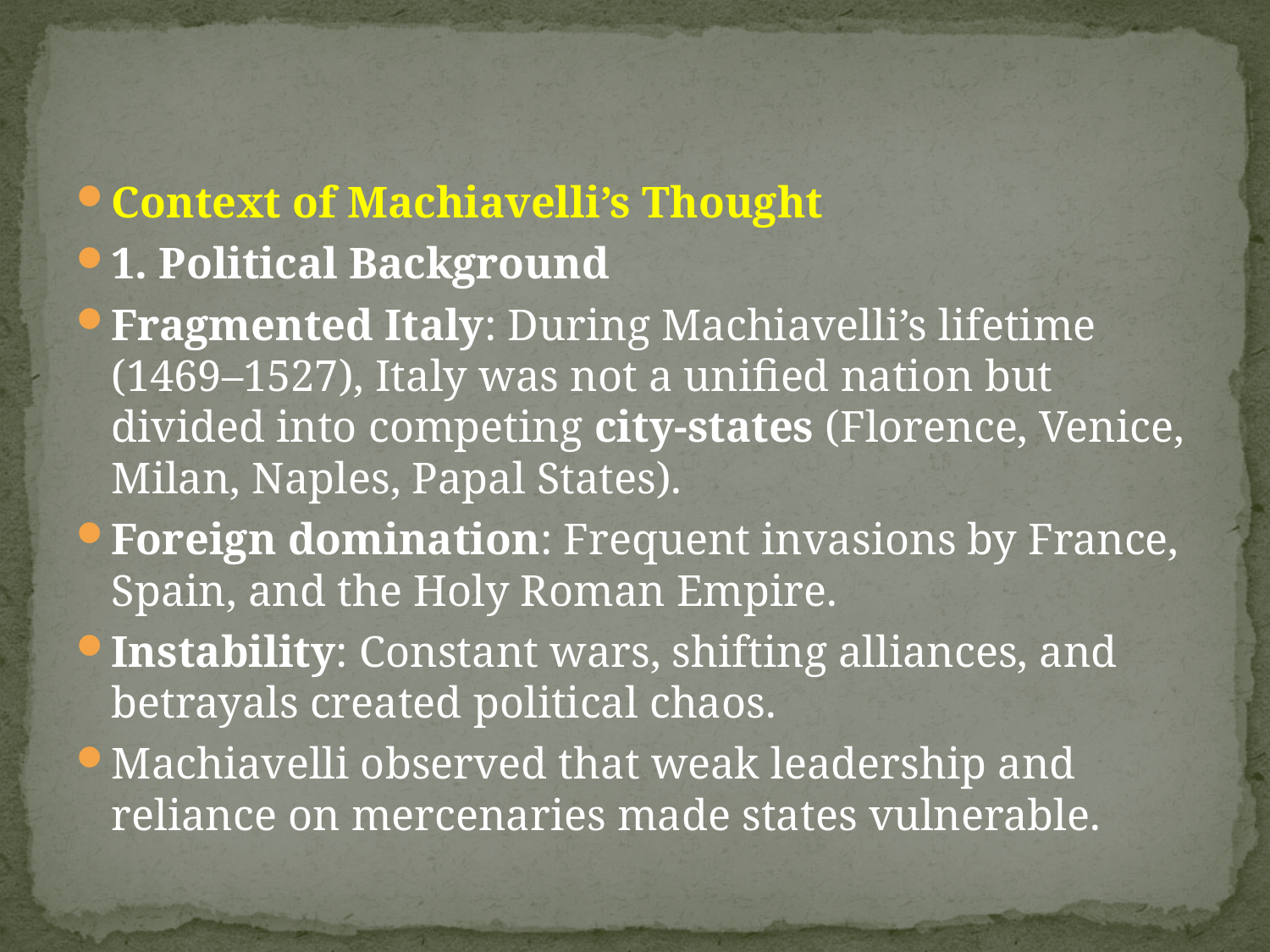

#
Context of Machiavelli’s Thought
1. Political Background
Fragmented Italy: During Machiavelli’s lifetime (1469–1527), Italy was not a unified nation but divided into competing city-states (Florence, Venice, Milan, Naples, Papal States).
Foreign domination: Frequent invasions by France, Spain, and the Holy Roman Empire.
Instability: Constant wars, shifting alliances, and betrayals created political chaos.
Machiavelli observed that weak leadership and reliance on mercenaries made states vulnerable.